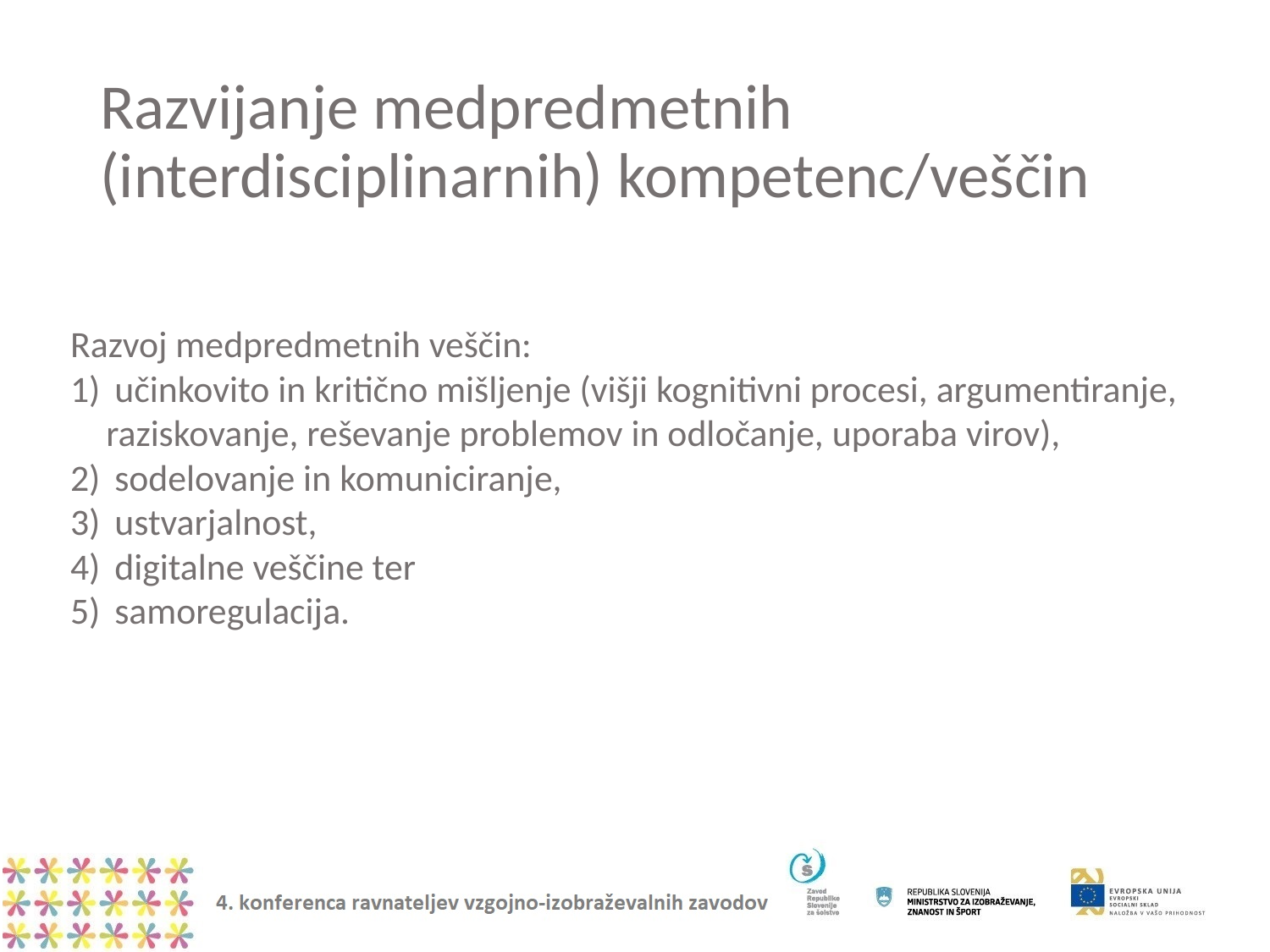

# Razvijanje medpredmetnih (interdisciplinarnih) kompetenc/veščin

Razvoj medpredmetnih veščin:
 učinkovito in kritično mišljenje (višji kognitivni procesi, argumentiranje, raziskovanje, reševanje problemov in odločanje, uporaba virov),
 sodelovanje in komuniciranje,
 ustvarjalnost,
 digitalne veščine ter
 samoregulacija.